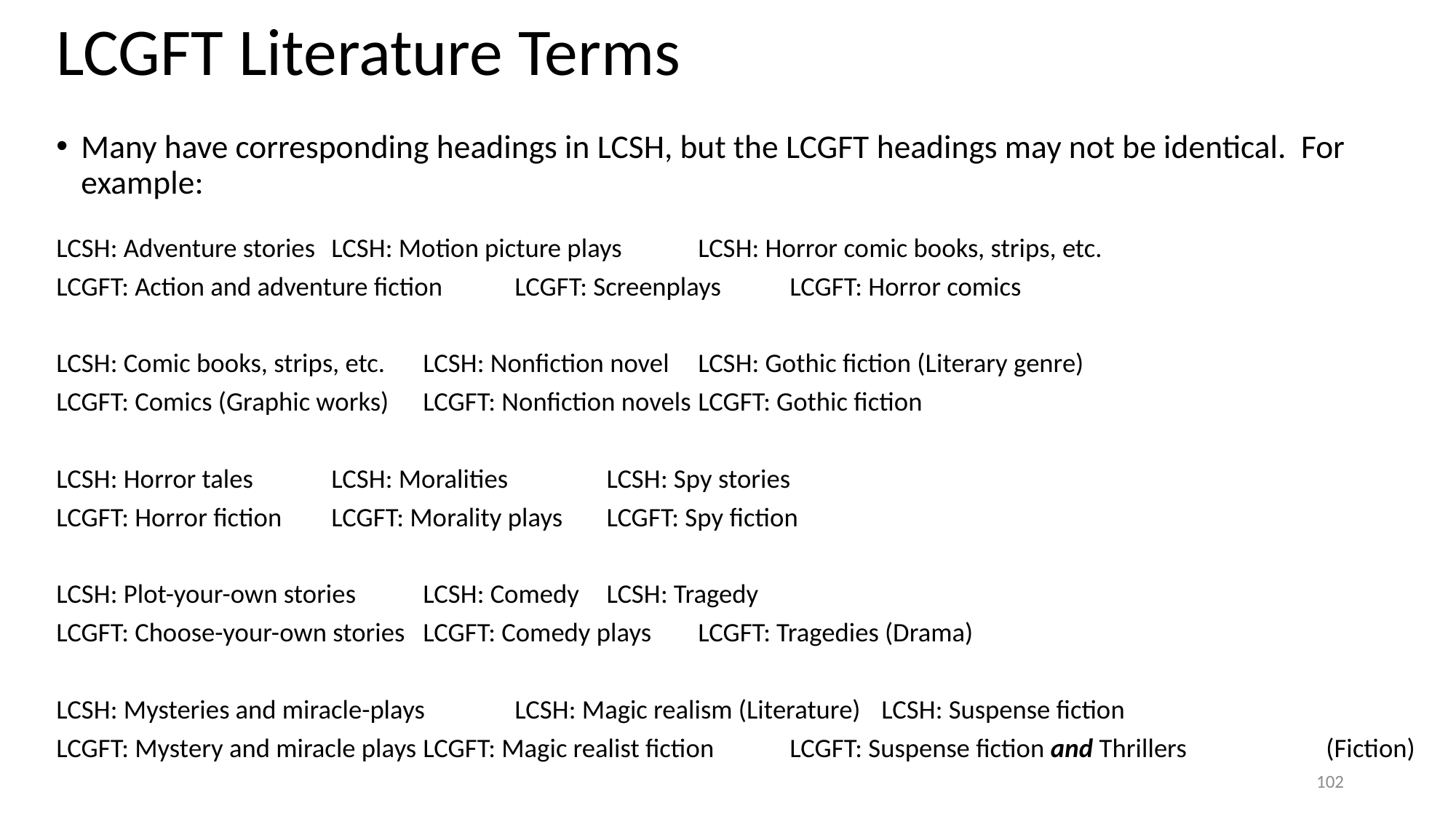

# LCGFT Literature Terms
Many have corresponding headings in LCSH, but the LCGFT headings may not be identical.  For example:
LCSH: Adventure stories		LCSH: Motion picture plays		LCSH: Horror comic books, strips, etc.
LCGFT: Action and adventure fiction 	LCGFT: Screenplays 		LCGFT: Horror comics

LCSH: Comic books, strips, etc.	LCSH: Nonfiction novel 		LCSH: Gothic fiction (Literary genre)
LCGFT: Comics (Graphic works)  	LCGFT: Nonfiction novels		LCGFT: Gothic fiction

LCSH: Horror tales 		LCSH: Moralities			LCSH: Spy stories
LCGFT: Horror fiction		LCGFT: Morality plays 		LCGFT: Spy fiction

LCSH: Plot-your-own stories 	LCSH: Comedy			LCSH: Tragedy
LCGFT: Choose-your-own stories 	LCGFT: Comedy plays		LCGFT: Tragedies (Drama)

LCSH: Mysteries and miracle-plays 	LCSH: Magic realism (Literature)	LCSH: Suspense fiction
LCGFT: Mystery and miracle plays 	LCGFT: Magic realist fiction		LCGFT: Suspense fiction and Thrillers 									             (Fiction)
102